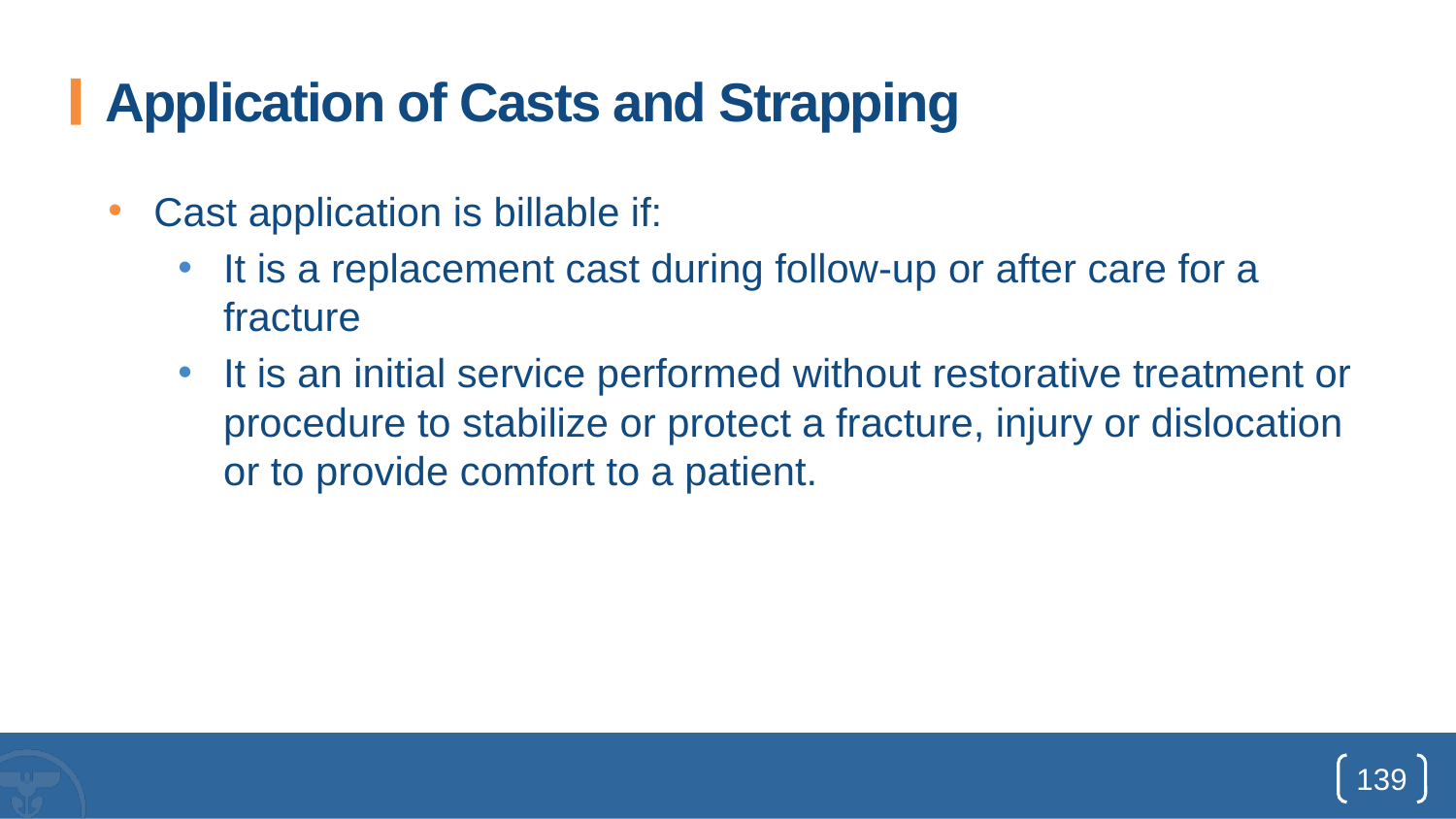

# Application of Casts and Strapping
Cast application is billable if:
It is a replacement cast during follow-up or after care for a fracture
It is an initial service performed without restorative treatment or procedure to stabilize or protect a fracture, injury or dislocation or to provide comfort to a patient.
139